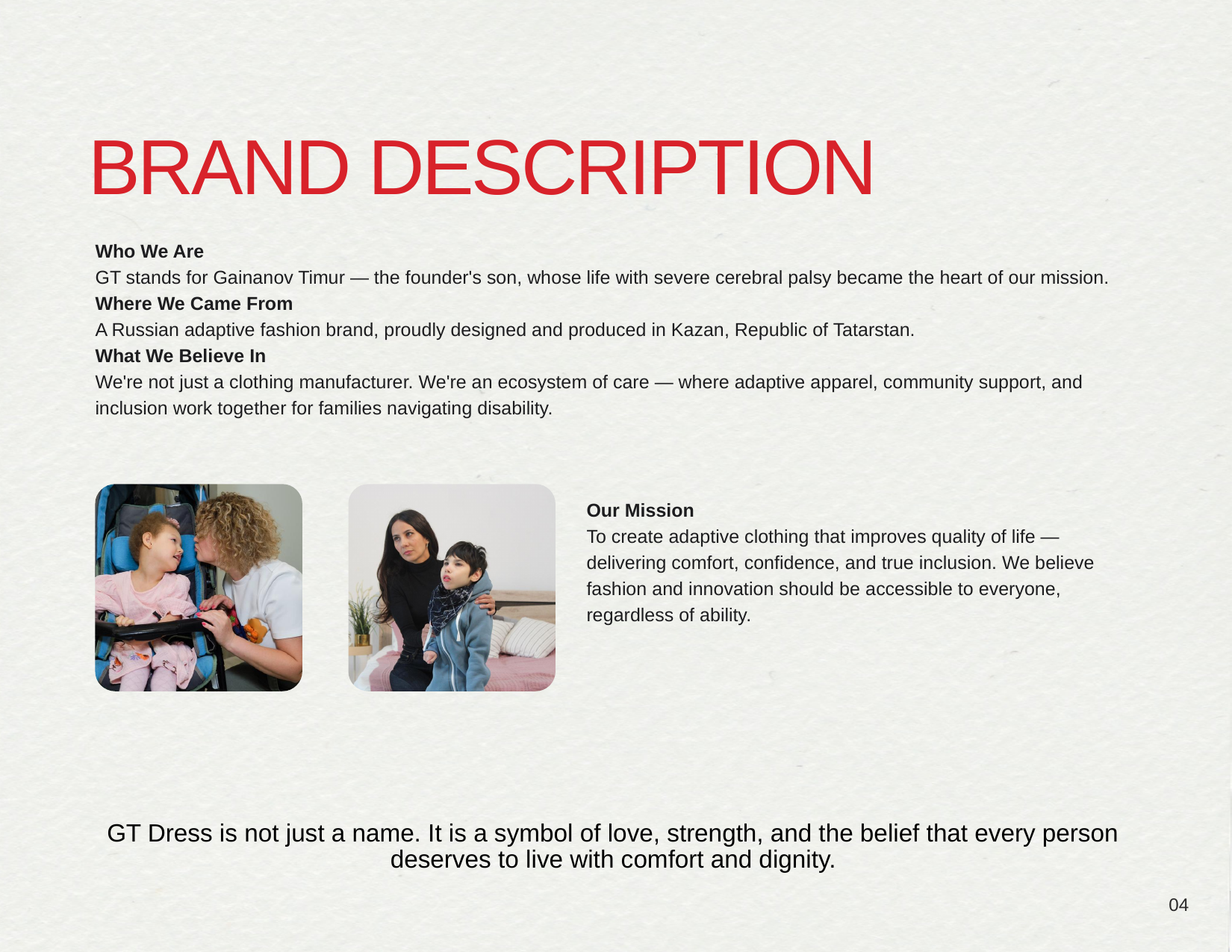

BRAND DESCRIPTION
Who We Are
GT stands for Gainanov Timur — the founder's son, whose life with severe cerebral palsy became the heart of our mission.
Where We Came From
A Russian adaptive fashion brand, proudly designed and produced in Kazan, Republic of Tatarstan.
What We Believe In
We're not just a clothing manufacturer. We're an ecosystem of care — where adaptive apparel, community support, and inclusion work together for families navigating disability.

Our Mission
To create adaptive clothing that improves quality of life — delivering comfort, confidence, and true inclusion. We believe fashion and innovation should be accessible to everyone, regardless of ability.

GT Dress is not just a name. It is a symbol of love, strength, and the belief that every person deserves to live with comfort and dignity.
04